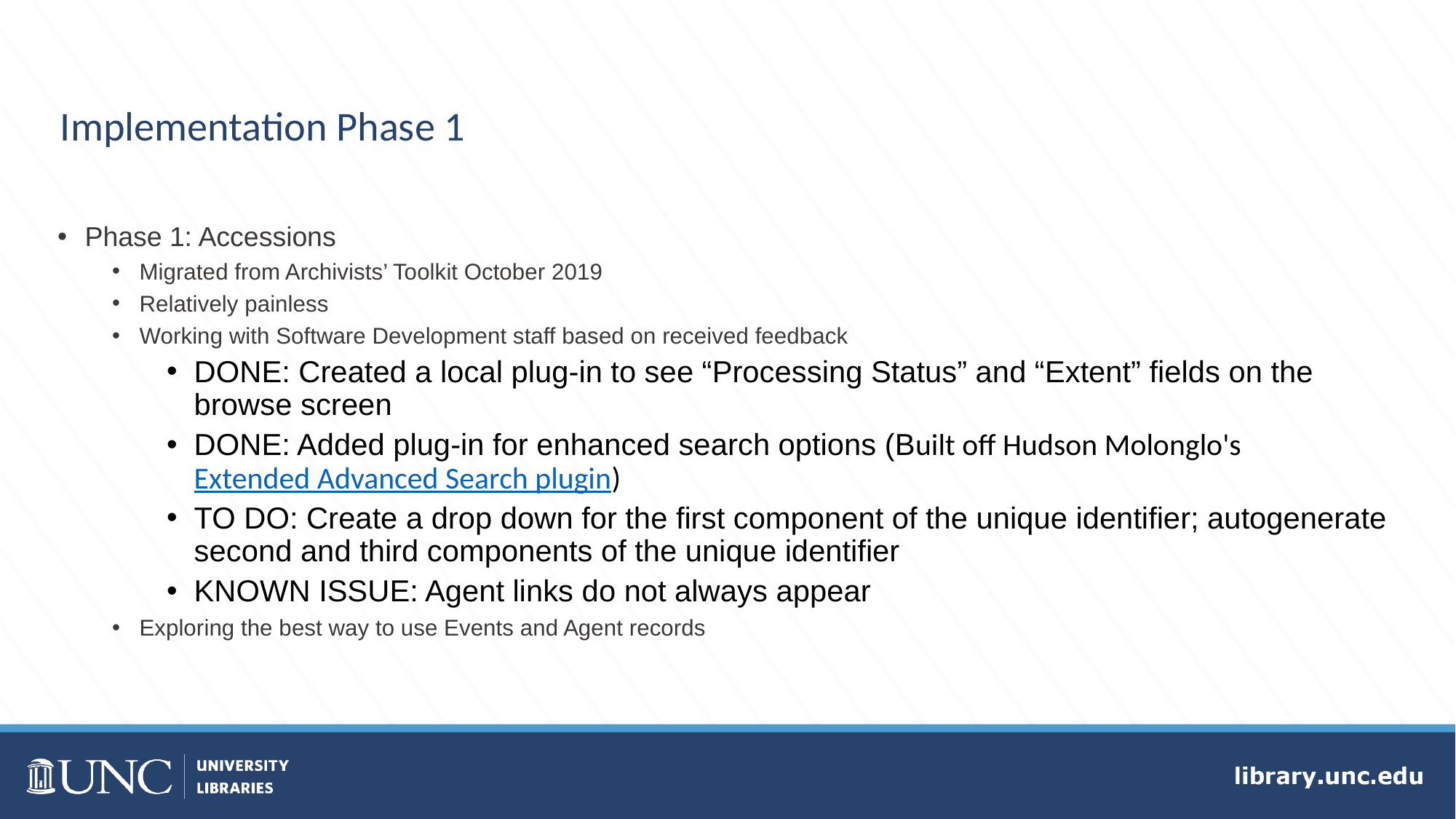

# Implementation Phase 1
Phase 1: Accessions
Migrated from Archivists’ Toolkit October 2019
Relatively painless
Working with Software Development staff based on received feedback
DONE: Created a local plug-in to see “Processing Status” and “Extent” fields on the browse screen
DONE: Added plug-in for enhanced search options (Built off Hudson Molonglo's Extended Advanced Search plugin)
TO DO: Create a drop down for the first component of the unique identifier; autogenerate second and third components of the unique identifier
KNOWN ISSUE: Agent links do not always appear
Exploring the best way to use Events and Agent records